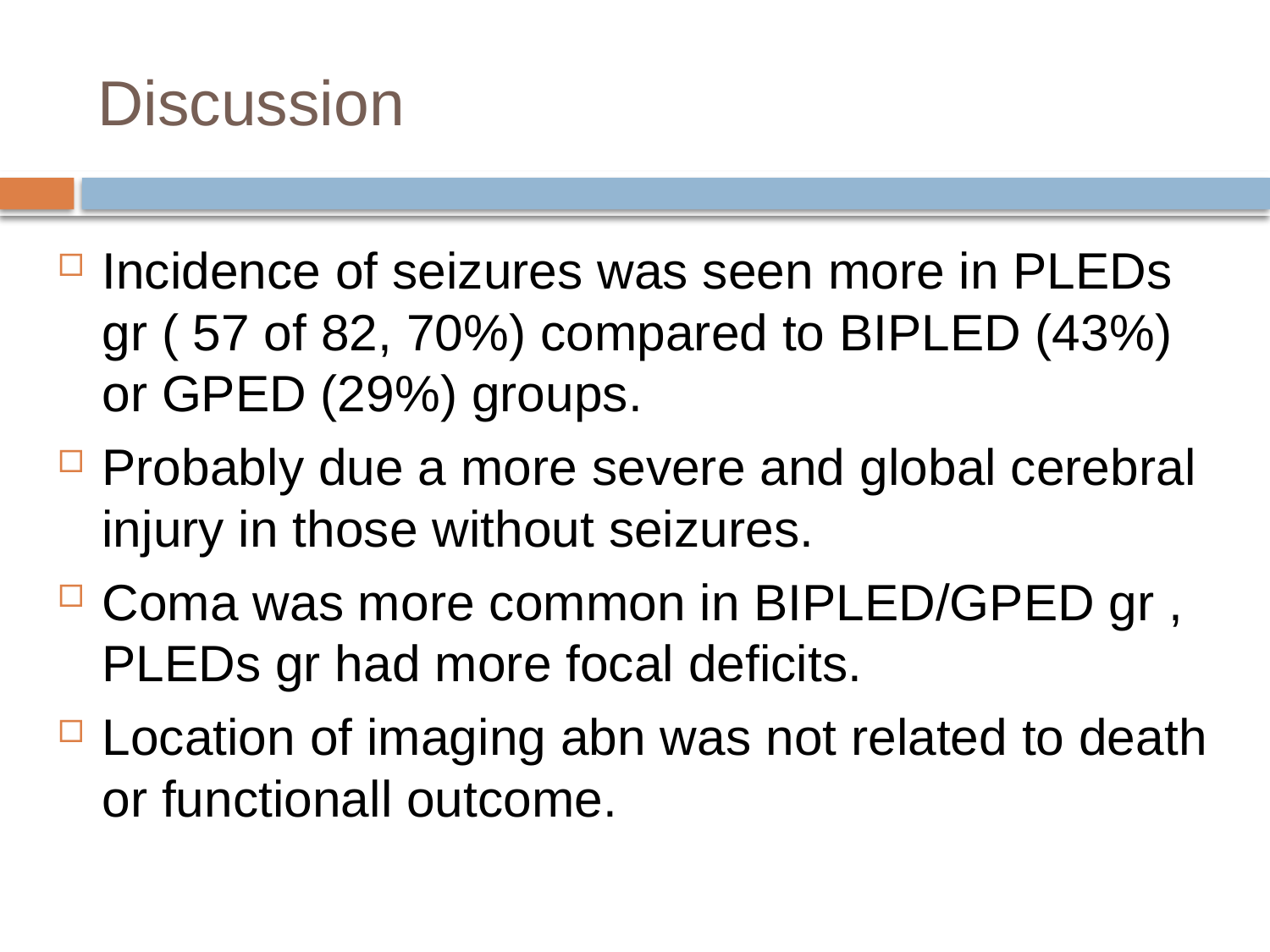

# Discussion
Incidence of seizures was seen more in PLEDs gr ( 57 of 82, 70%) compared to BIPLED (43%) or GPED (29%) groups.
Probably due a more severe and global cerebral injury in those without seizures.
Coma was more common in BIPLED/GPED gr , PLEDs gr had more focal deficits.
Location of imaging abn was not related to death or functionall outcome.